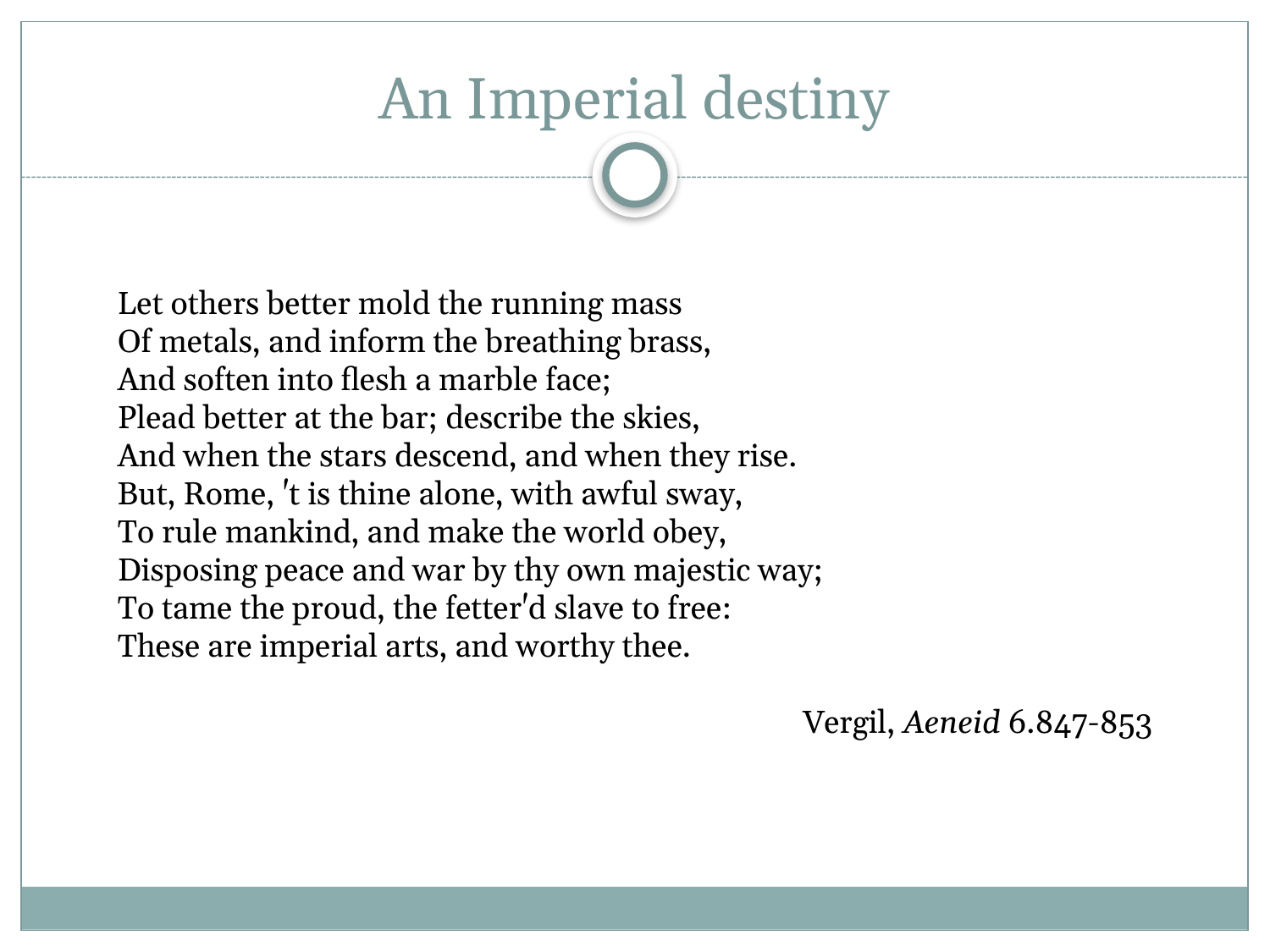

# An Imperial destiny
Let others better mold the running mass
Of metals, and inform the breathing brass,
And soften into flesh a marble face;
Plead better at the bar; describe the skies,
And when the stars descend, and when they rise.
But, Rome, 't is thine alone, with awful sway,
To rule mankind, and make the world obey,
Disposing peace and war by thy own majestic way;
To tame the proud, the fetter'd slave to free:
These are imperial arts, and worthy thee.

Vergil, Aeneid 6.847-853